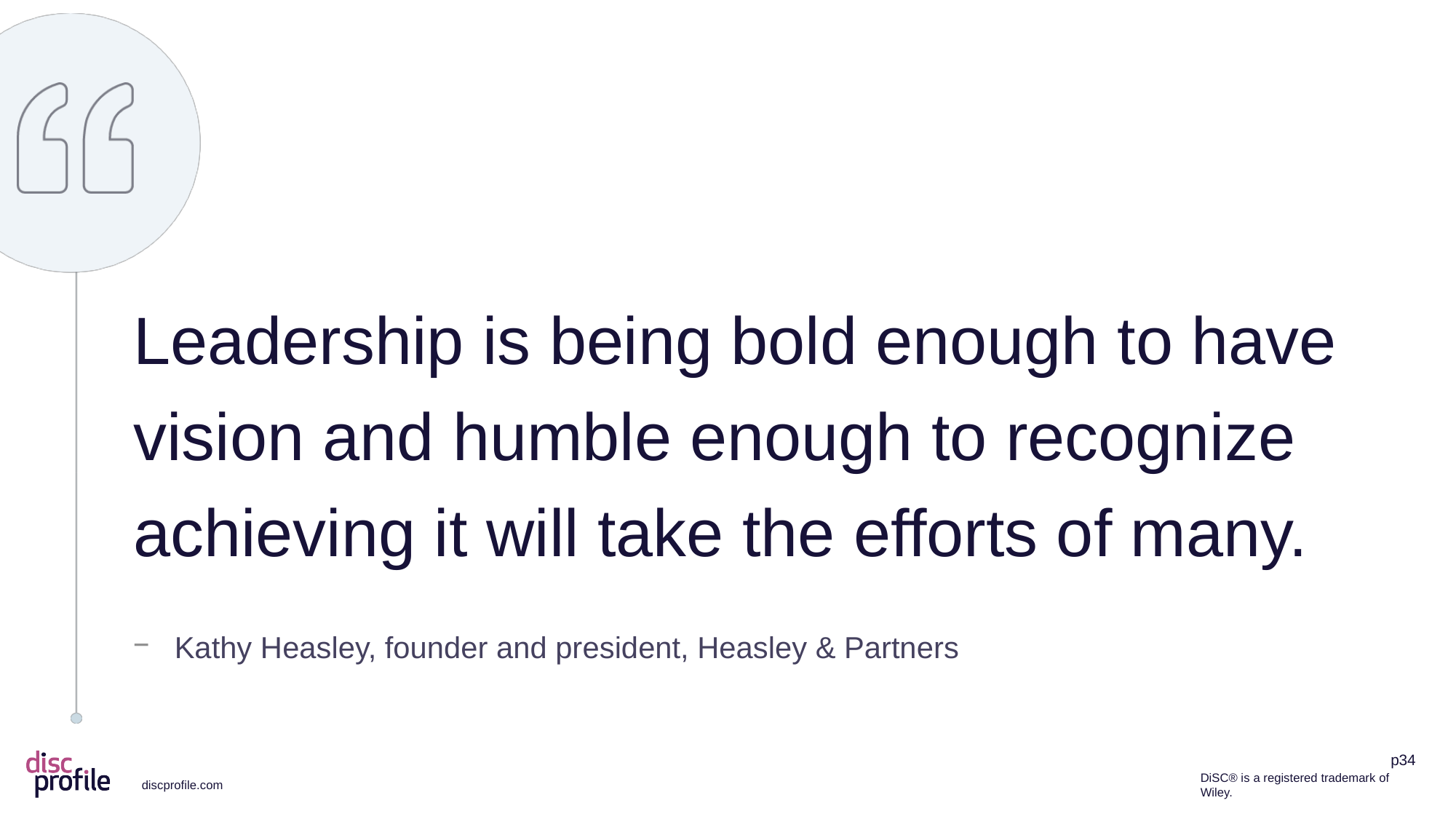

Leadership is being bold enough to have vision and humble enough to recognize achieving it will take the efforts of many.
Kathy Heasley, founder and president, Heasley & Partners